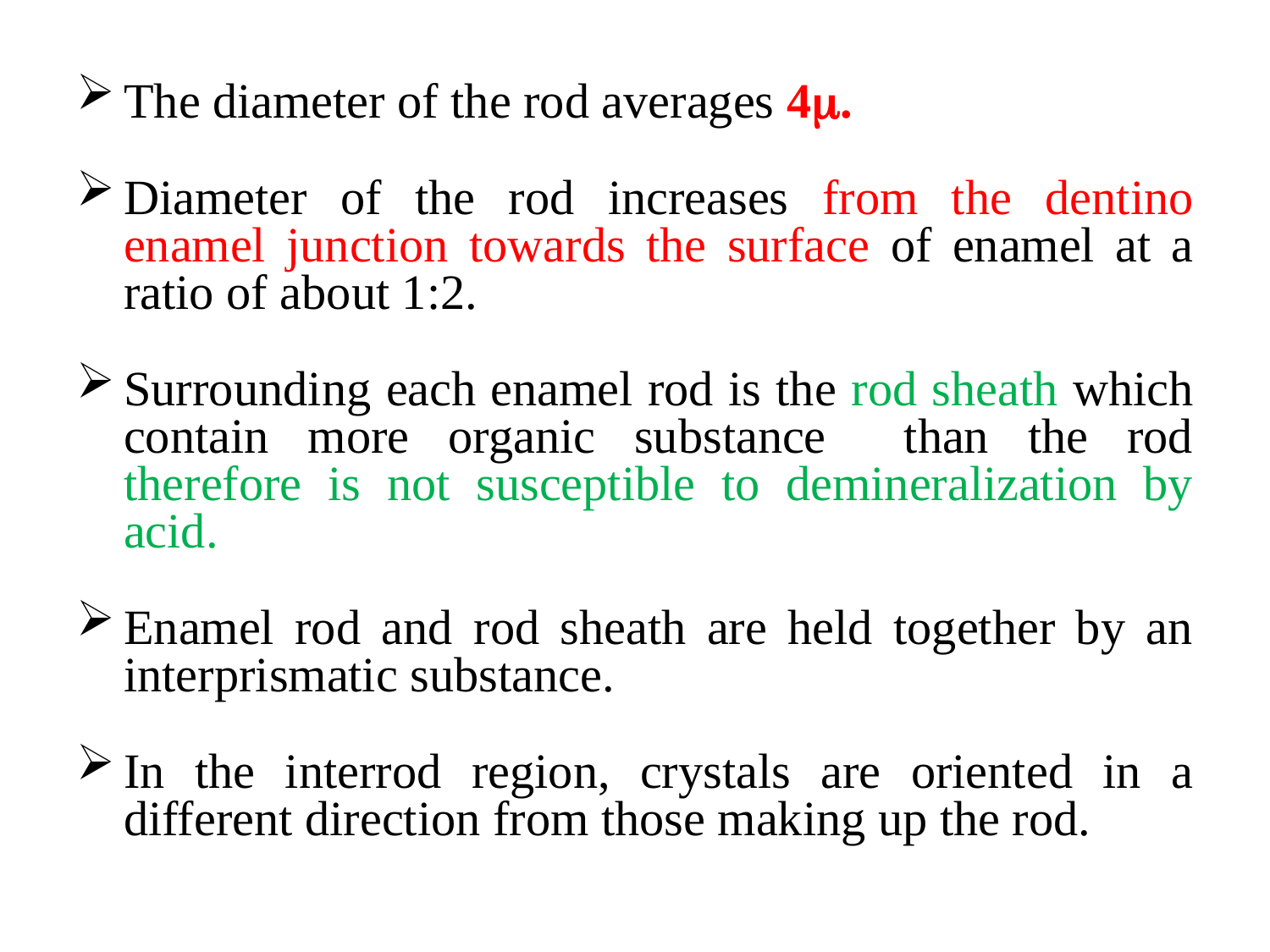

The diameter of the rod averages 4μ.
Diameter of the rod increases from the dentino enamel junction towards the surface of enamel at a ratio of about 1:2.
Surrounding each enamel rod is the rod sheath which contain more organic substance  than the rod therefore is not susceptible to demineralization by acid.
Enamel rod and rod sheath are held together by an interprismatic substance.
In the interrod region, crystals are oriented in a different direction from those making up the rod.